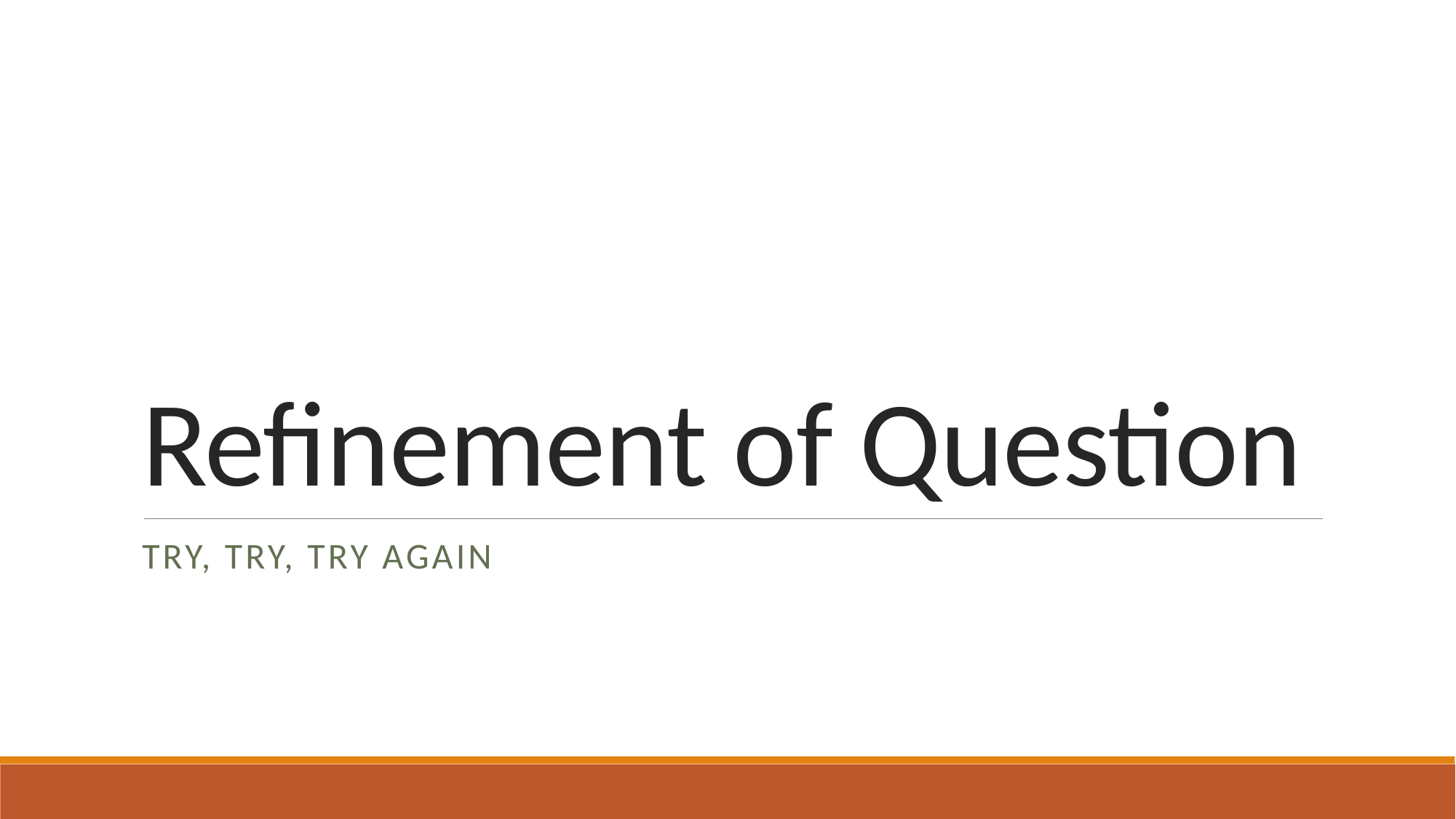

# Refinement of Question
Try, try, try again